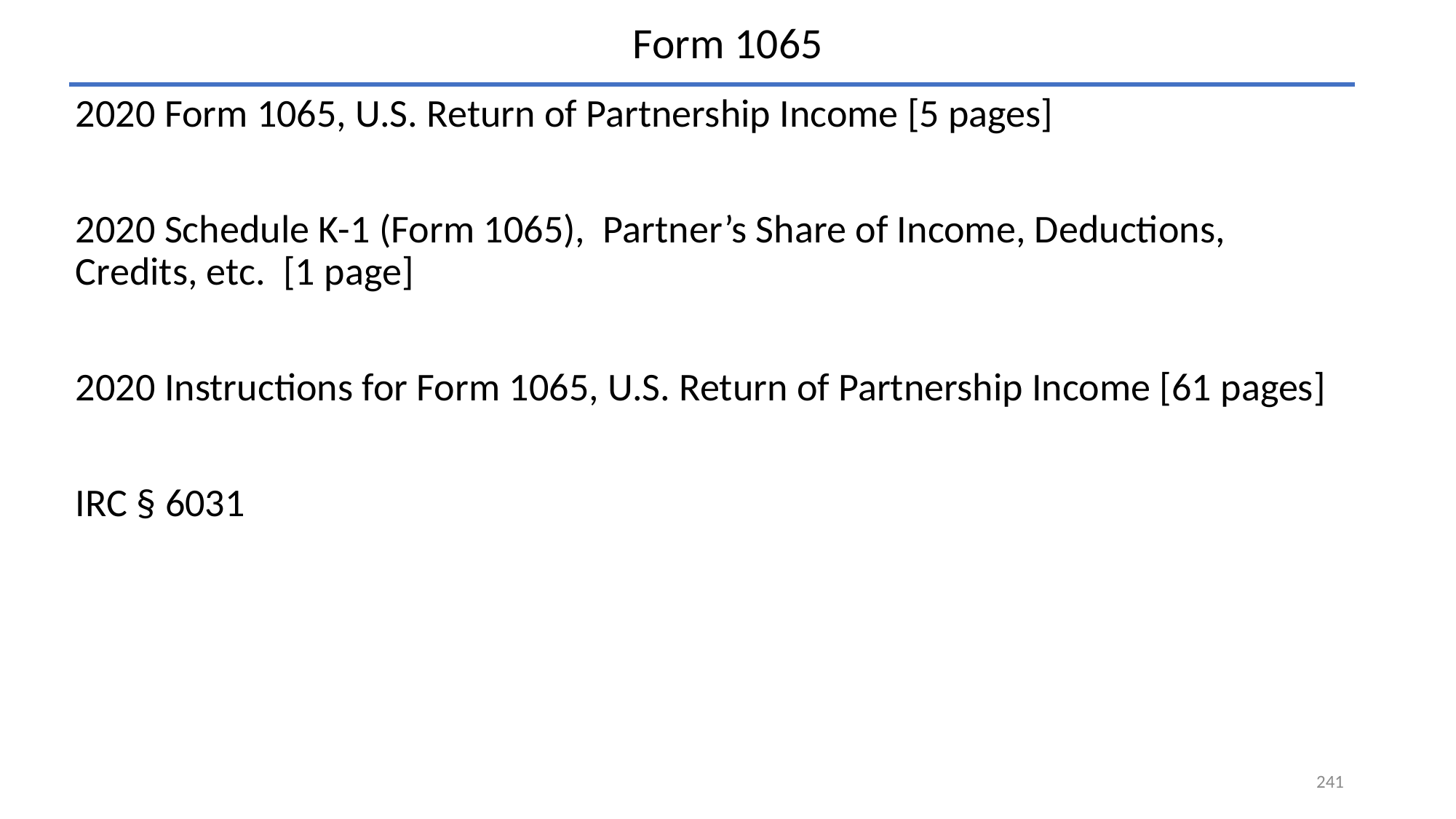

# Form 1065
2020 Form 1065, U.S. Return of Partnership Income [5 pages]

2020 Schedule K-1 (Form 1065),  Partner’s Share of Income, Deductions, Credits, etc.  [1 page]

2020 Instructions for Form 1065, U.S. Return of Partnership Income [61 pages]

IRC § 6031
241